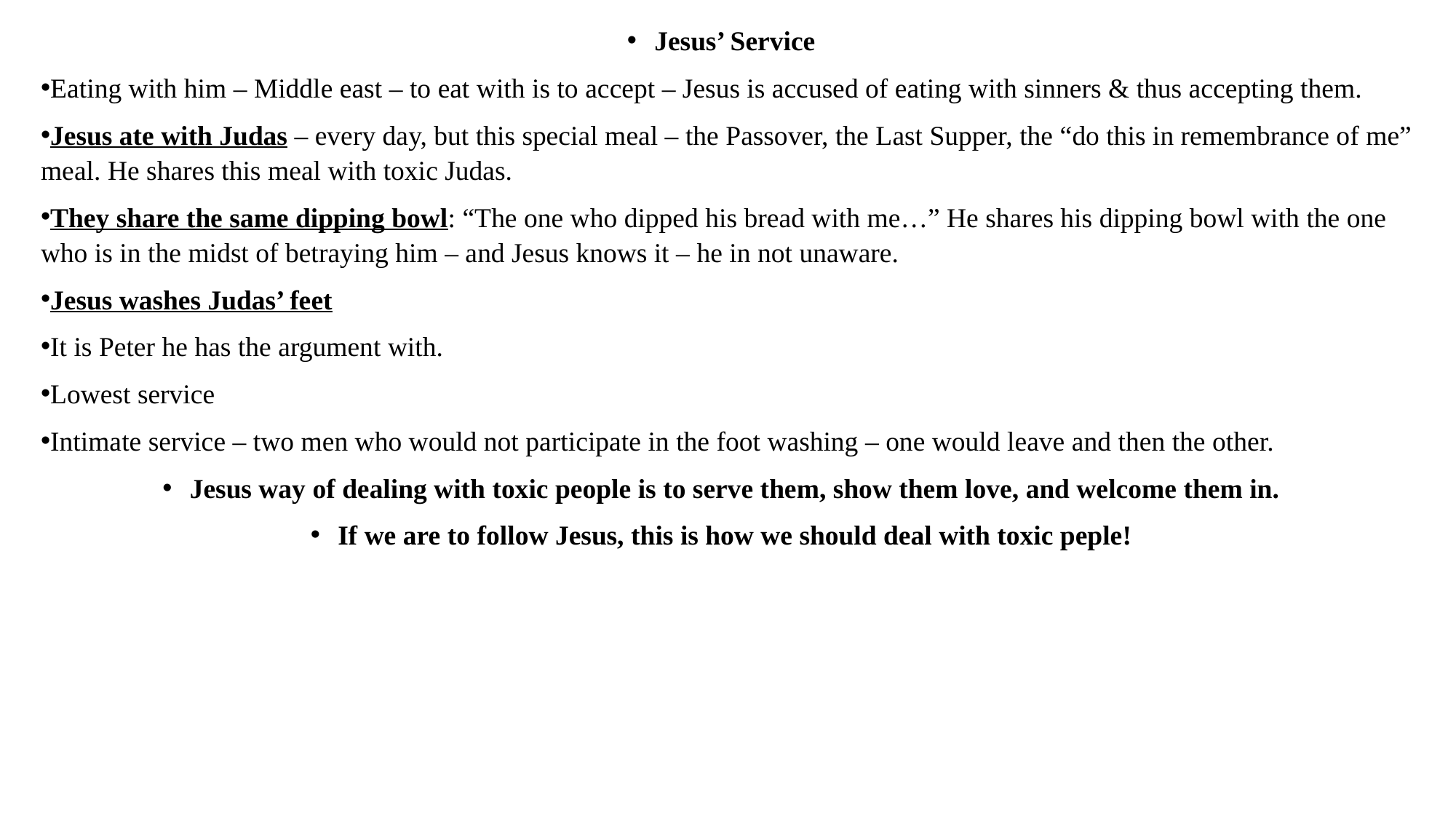

Jesus’ Service
Eating with him – Middle east – to eat with is to accept – Jesus is accused of eating with sinners & thus accepting them.
Jesus ate with Judas – every day, but this special meal – the Passover, the Last Supper, the “do this in remembrance of me” meal. He shares this meal with toxic Judas.
They share the same dipping bowl: “The one who dipped his bread with me…” He shares his dipping bowl with the one who is in the midst of betraying him – and Jesus knows it – he in not unaware.
Jesus washes Judas’ feet
It is Peter he has the argument with.
Lowest service
Intimate service – two men who would not participate in the foot washing – one would leave and then the other.
Jesus way of dealing with toxic people is to serve them, show them love, and welcome them in.
If we are to follow Jesus, this is how we should deal with toxic peple!